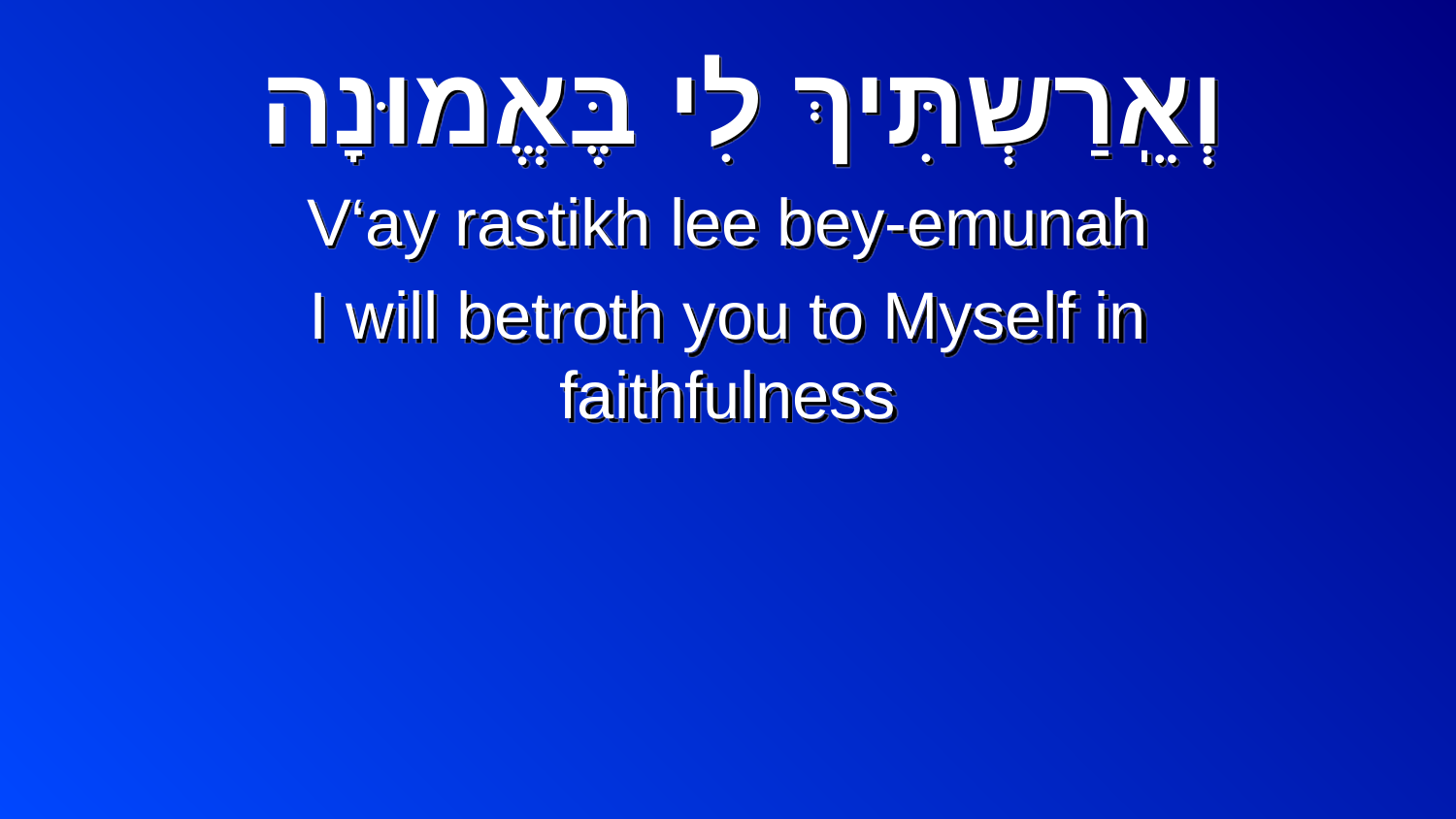

וְאֵֽרַשְתִּיךְ לִי בֶּאֱמוּנָה
V‘ay rastikh lee bey-emunah
I will betroth you to Myself in faithfulness